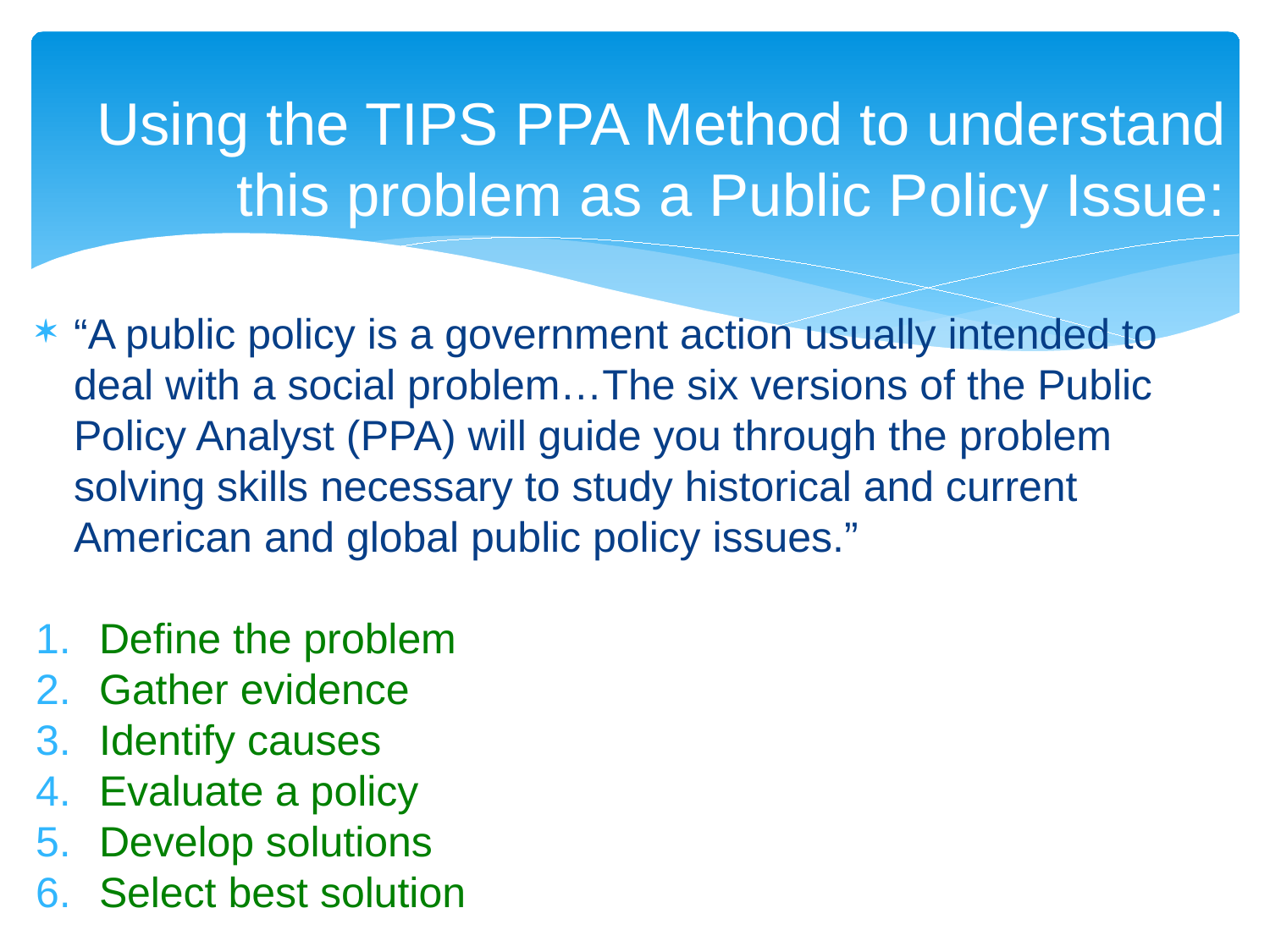

# Using the TIPS PPA Method to understand this problem as a Public Policy Issue:
“A public policy is a government action usually intended to deal with a social problem…The six versions of the Public Policy Analyst (PPA) will guide you through the problem solving skills necessary to study historical and current American and global public policy issues.”

Define the problem
Gather evidence
Identify causes
Evaluate a policy
Develop solutions
Select best solution